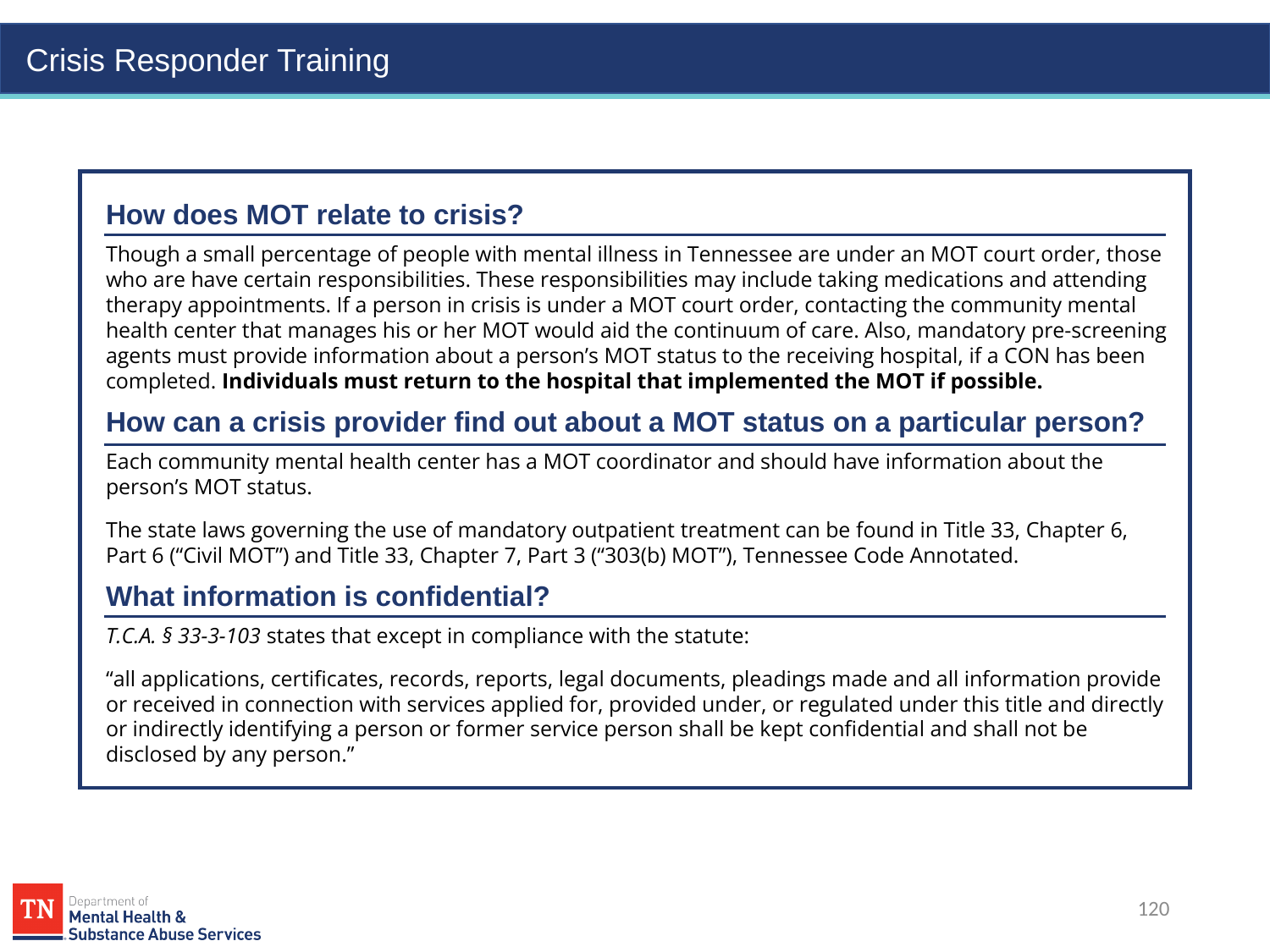

How does MOT relate to crisis?
Though a small percentage of people with mental illness in Tennessee are under an MOT court order, those who are have certain responsibilities. These responsibilities may include taking medications and attending therapy appointments. If a person in crisis is under a MOT court order, contacting the community mental health center that manages his or her MOT would aid the continuum of care. Also, mandatory pre-screening agents must provide information about a person’s MOT status to the receiving hospital, if a CON has been completed. Individuals must return to the hospital that implemented the MOT if possible.
How can a crisis provider find out about a MOT status on a particular person?
Each community mental health center has a MOT coordinator and should have information about the person’s MOT status.
The state laws governing the use of mandatory outpatient treatment can be found in Title 33, Chapter 6, Part 6 (“Civil MOT”) and Title 33, Chapter 7, Part 3 (“303(b) MOT”), Tennessee Code Annotated.
What information is confidential?
T.C.A. § 33-3-103 states that except in compliance with the statute:
“all applications, certificates, records, reports, legal documents, pleadings made and all information provide or received in connection with services applied for, provided under, or regulated under this title and directly or indirectly identifying a person or former service person shall be kept confidential and shall not be disclosed by any person.”

120